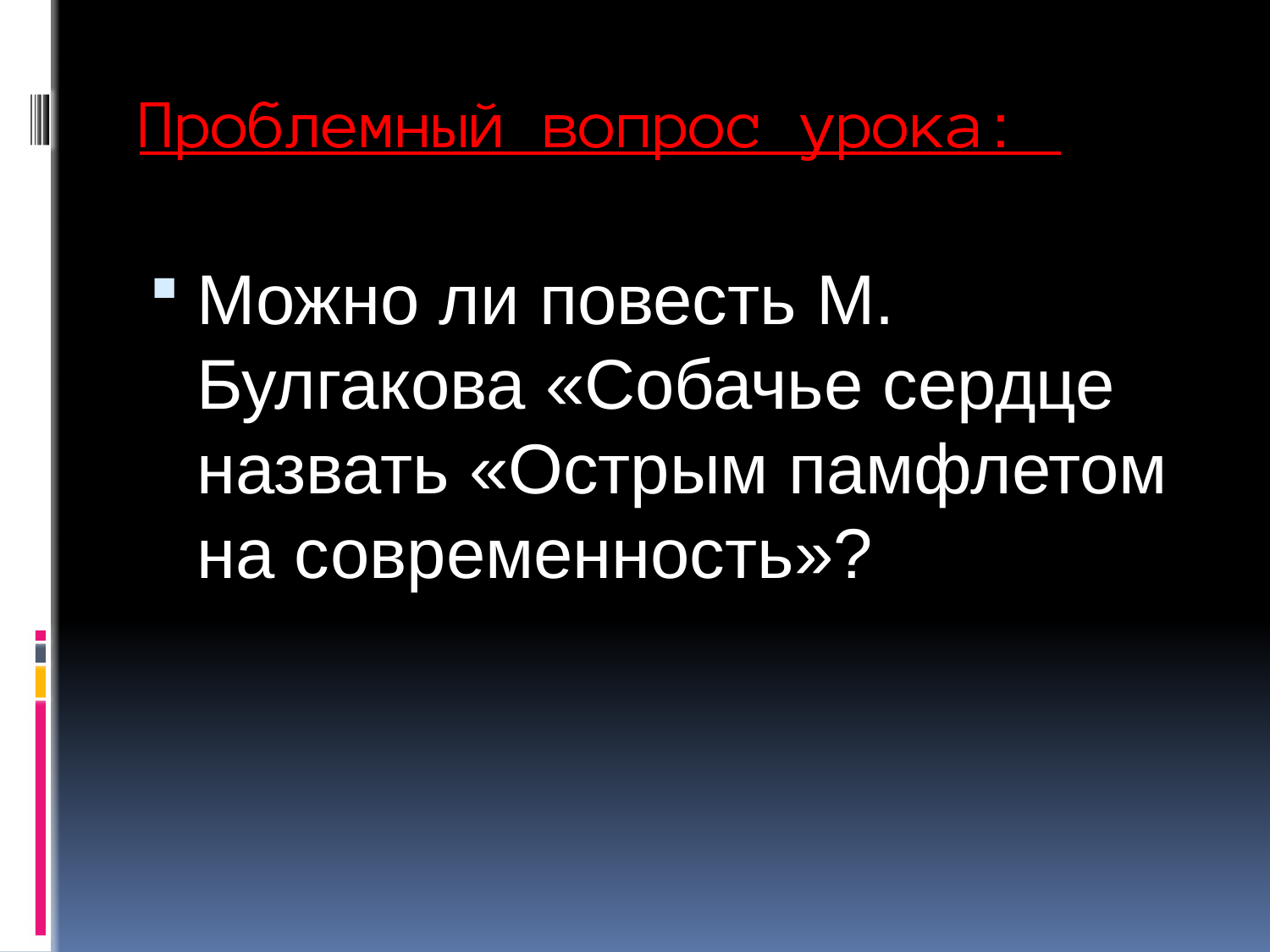

# Проблемный вопрос урока:
Можно ли повесть М. Булгакова «Собачье сердце назвать «Острым памфлетом на современность»?